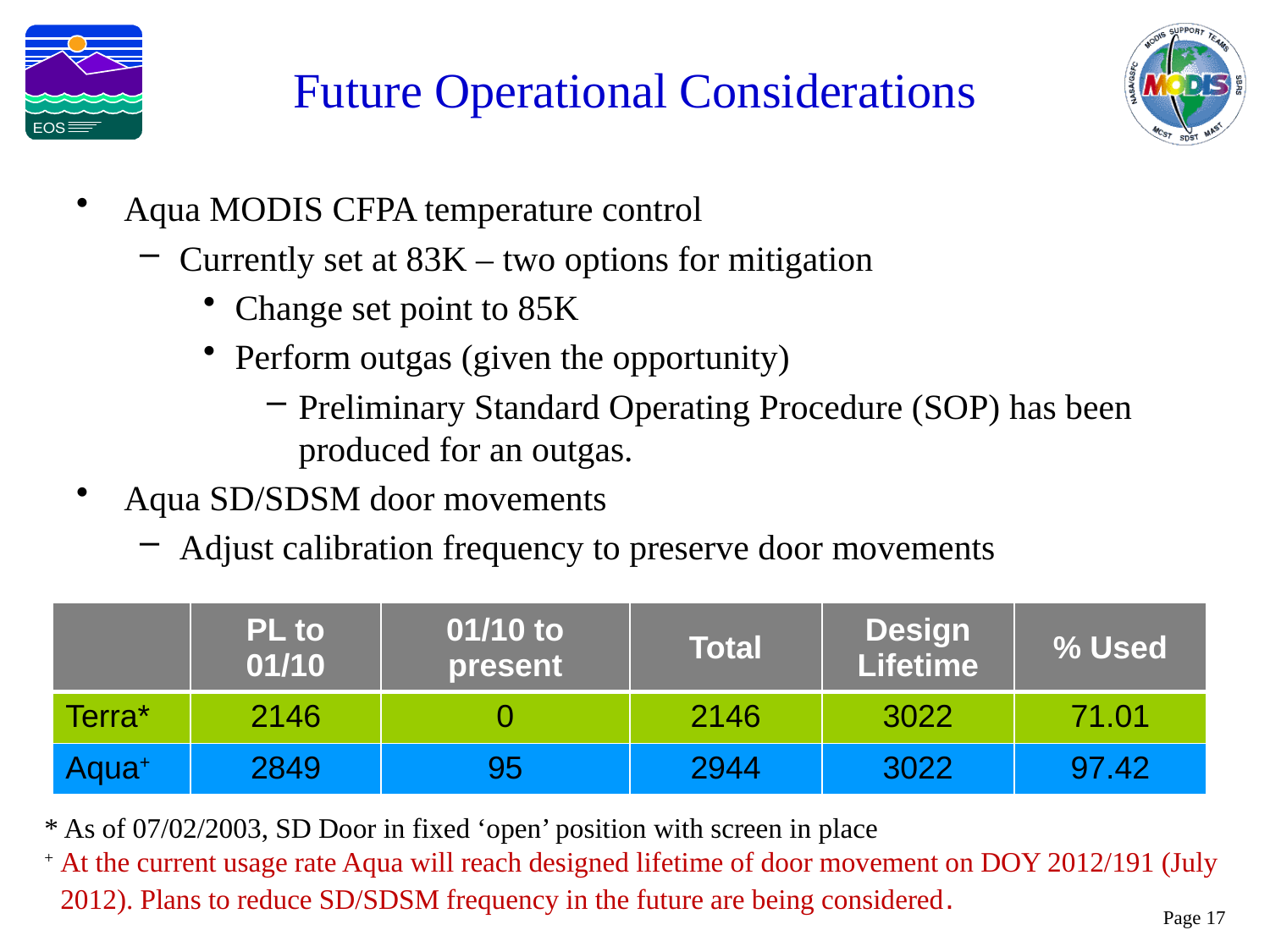

# Future Operational Considerations
Aqua MODIS CFPA temperature control
Currently set at 83K – two options for mitigation
Change set point to 85K
Perform outgas (given the opportunity)
Preliminary Standard Operating Procedure (SOP) has been produced for an outgas.
Aqua SD/SDSM door movements
Adjust calibration frequency to preserve door movements
|  | PL to 01/10 | 01/10 to present | Total | Design Lifetime | % Used |
| --- | --- | --- | --- | --- | --- |
| Terra\* | 2146 | 0 | 2146 | 3022 | 71.01 |
| Aqua+ | 2849 | 95 | 2944 | 3022 | 97.42 |
* As of 07/02/2003, SD Door in fixed ‘open’ position with screen in place
+ At the current usage rate Aqua will reach designed lifetime of door movement on DOY 2012/191 (July 2012). Plans to reduce SD/SDSM frequency in the future are being considered.
Page 17